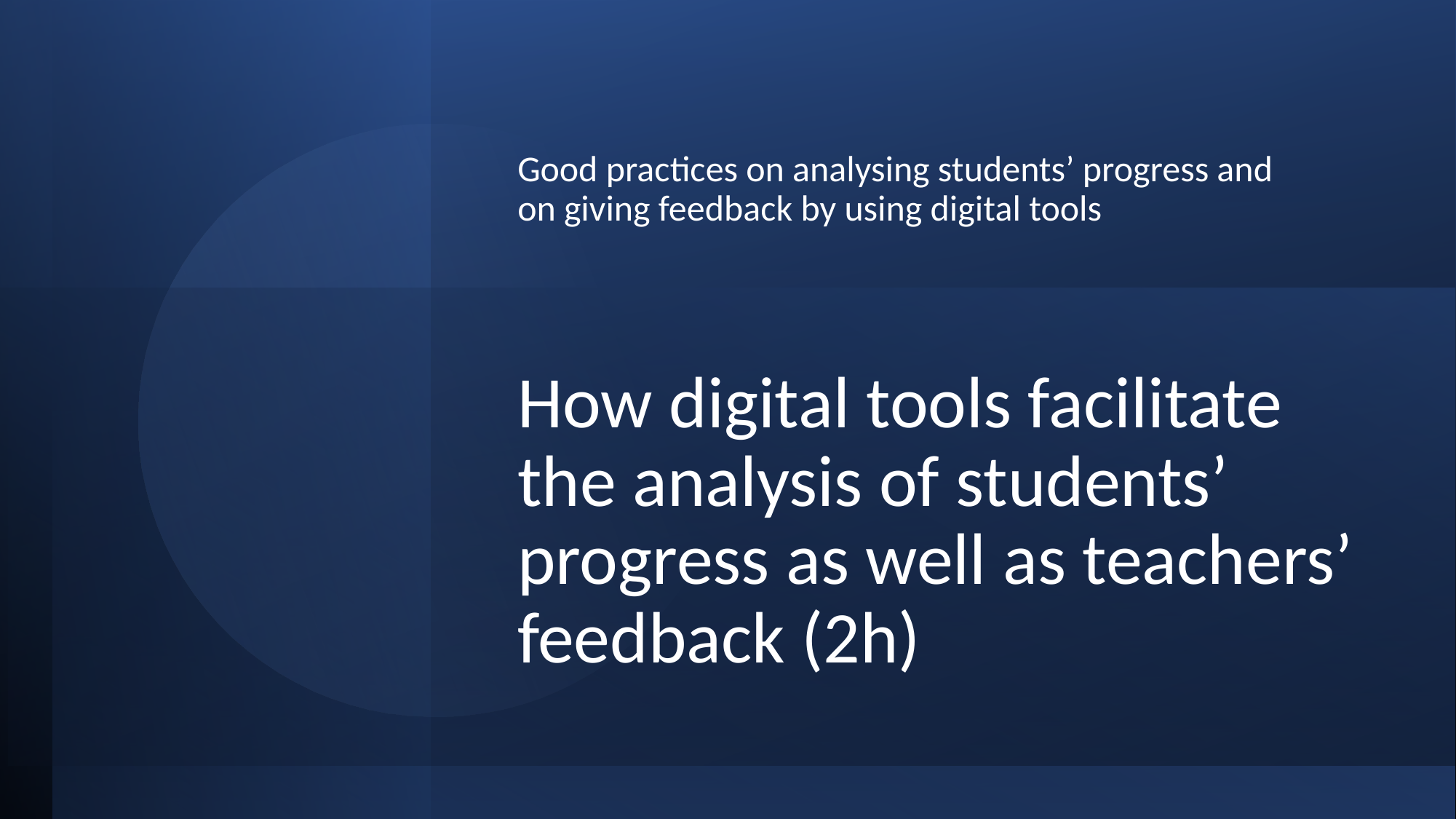

Good practices on analysing students’ progress and on giving feedback by using digital tools

# How digital tools facilitate the analysis of students’ progress as well as teachers’ feedback (2h)